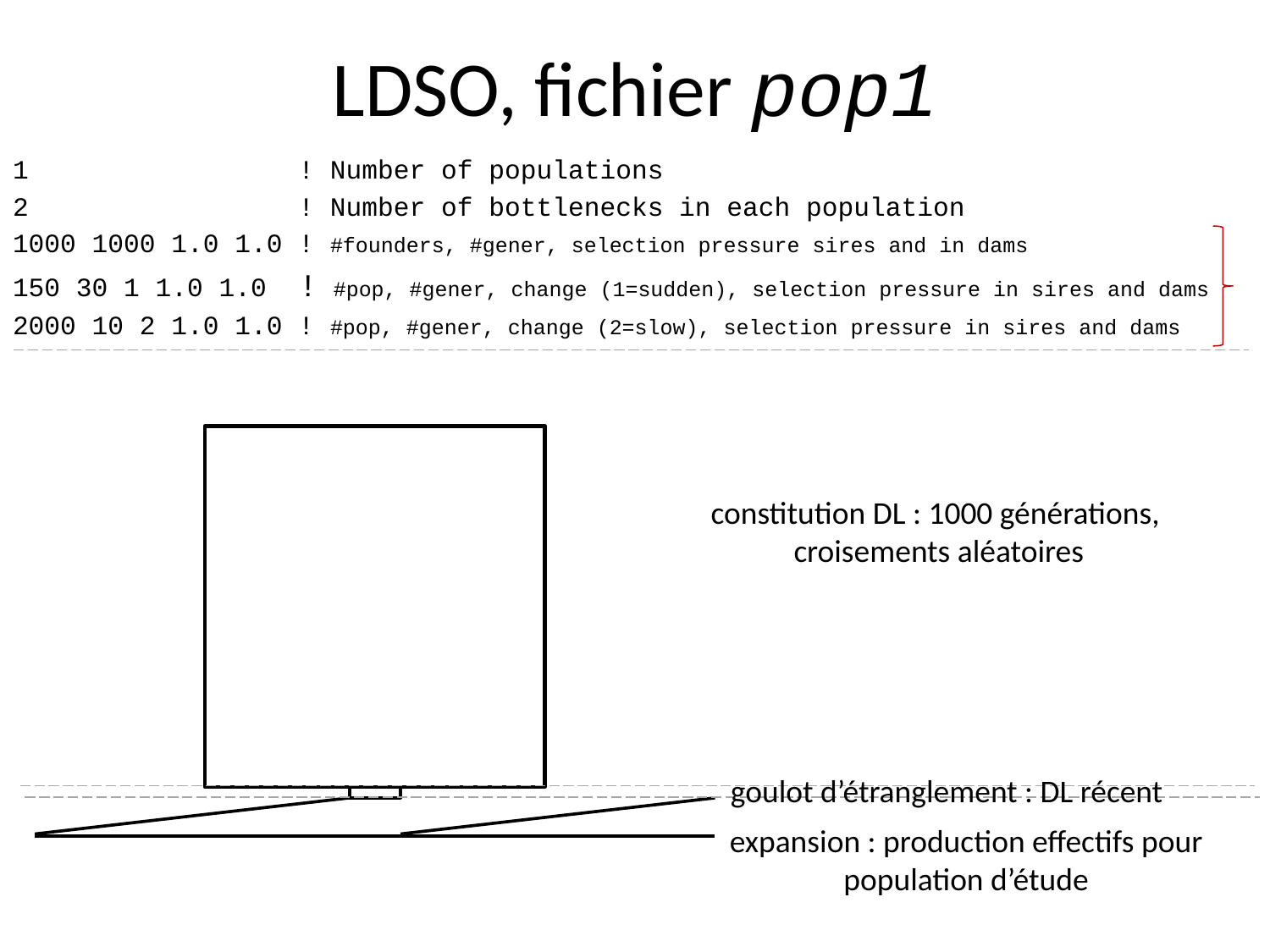

# LDSO, fichier pop1
1                 ! Number of populations
2                 ! Number of bottlenecks in each population
1000 1000 1.0 1.0 ! #founders, #gener, selection pressure sires and in dams
150 30 1 1.0 1.0  ! #pop, #gener, change (1=sudden), selection pressure in sires and dams
2000 10 2 1.0 1.0 ! #pop, #gener, change (2=slow), selection pressure in sires and dams

constitution DL : 1000 générations,
croisements aléatoires
goulot d’étranglement : DL récent
expansion : production effectifs pour
population d’étude